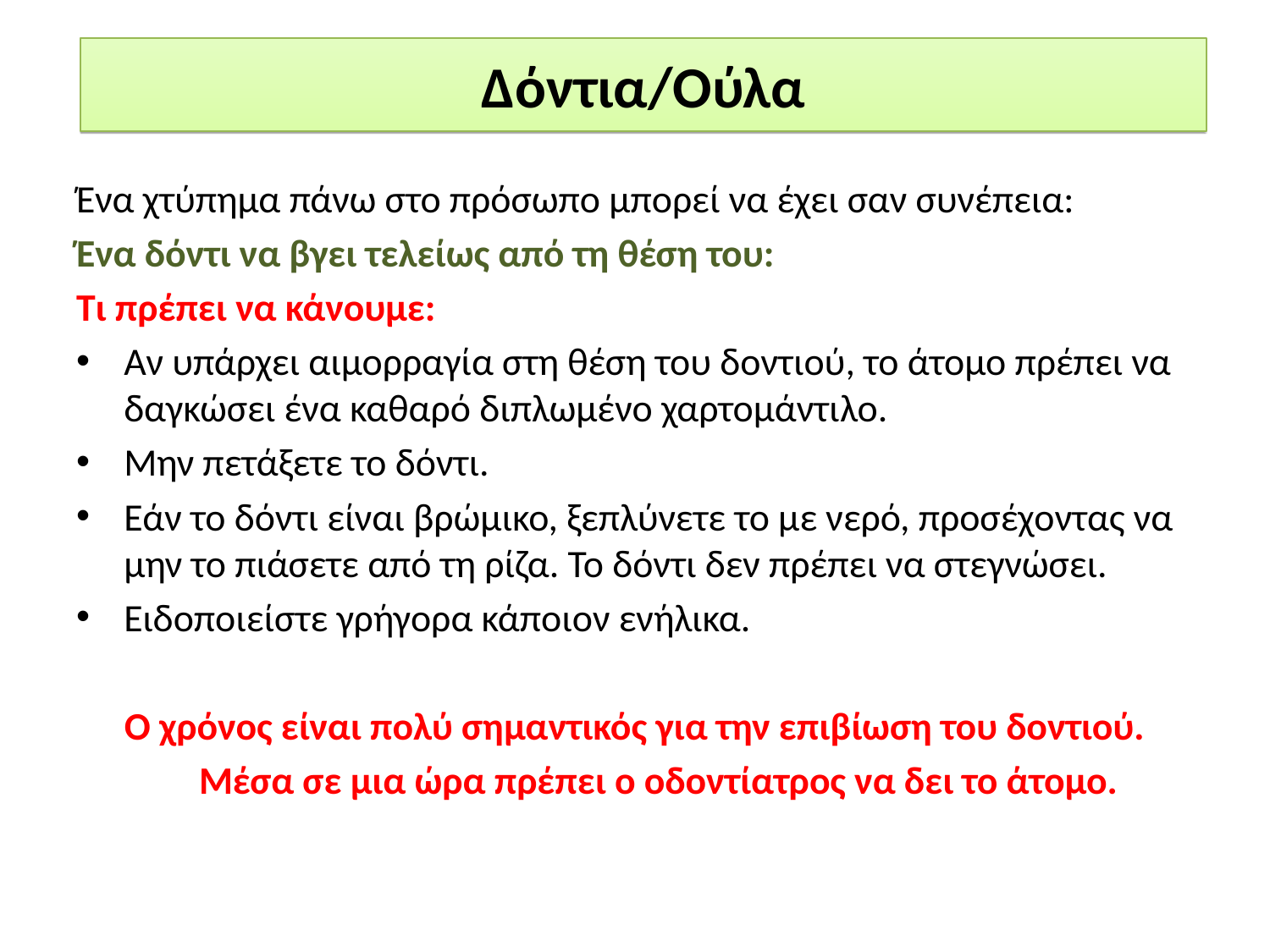

# Δόντια/Ούλα
Ένα χτύπημα πάνω στο πρόσωπο μπορεί να έχει σαν συνέπεια:
Ένα δόντι να βγει τελείως από τη θέση του:
Τι πρέπει να κάνουμε:
Αν υπάρχει αιμορραγία στη θέση του δοντιού, το άτομο πρέπει να δαγκώσει ένα καθαρό διπλωμένο χαρτομάντιλο.
Μην πετάξετε το δόντι.
Εάν το δόντι είναι βρώμικο, ξεπλύνετε το με νερό, προσέχοντας να μην το πιάσετε από τη ρίζα. Το δόντι δεν πρέπει να στεγνώσει.
Ειδοποιείστε γρήγορα κάποιον ενήλικα.

Ο χρόνος είναι πολύ σημαντικός για την επιβίωση του δοντιού.
	Μέσα σε μια ώρα πρέπει ο οδοντίατρος να δει το άτομο.